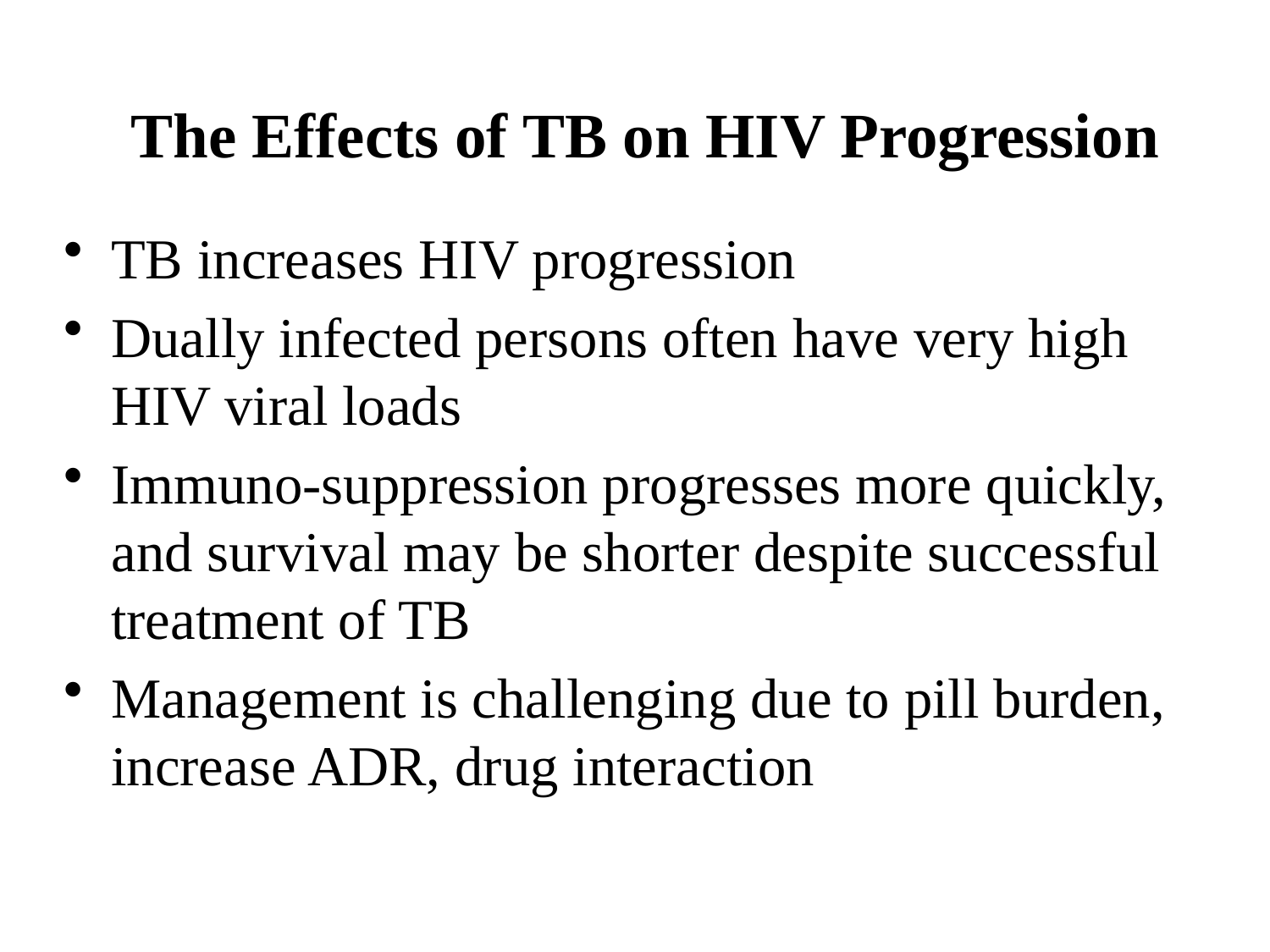

The Effects of TB on HIV Progression
TB increases HIV progression
Dually infected persons often have very high HIV viral loads
Immuno-suppression progresses more quickly, and survival may be shorter despite successful treatment of TB
Management is challenging due to pill burden, increase ADR, drug interaction